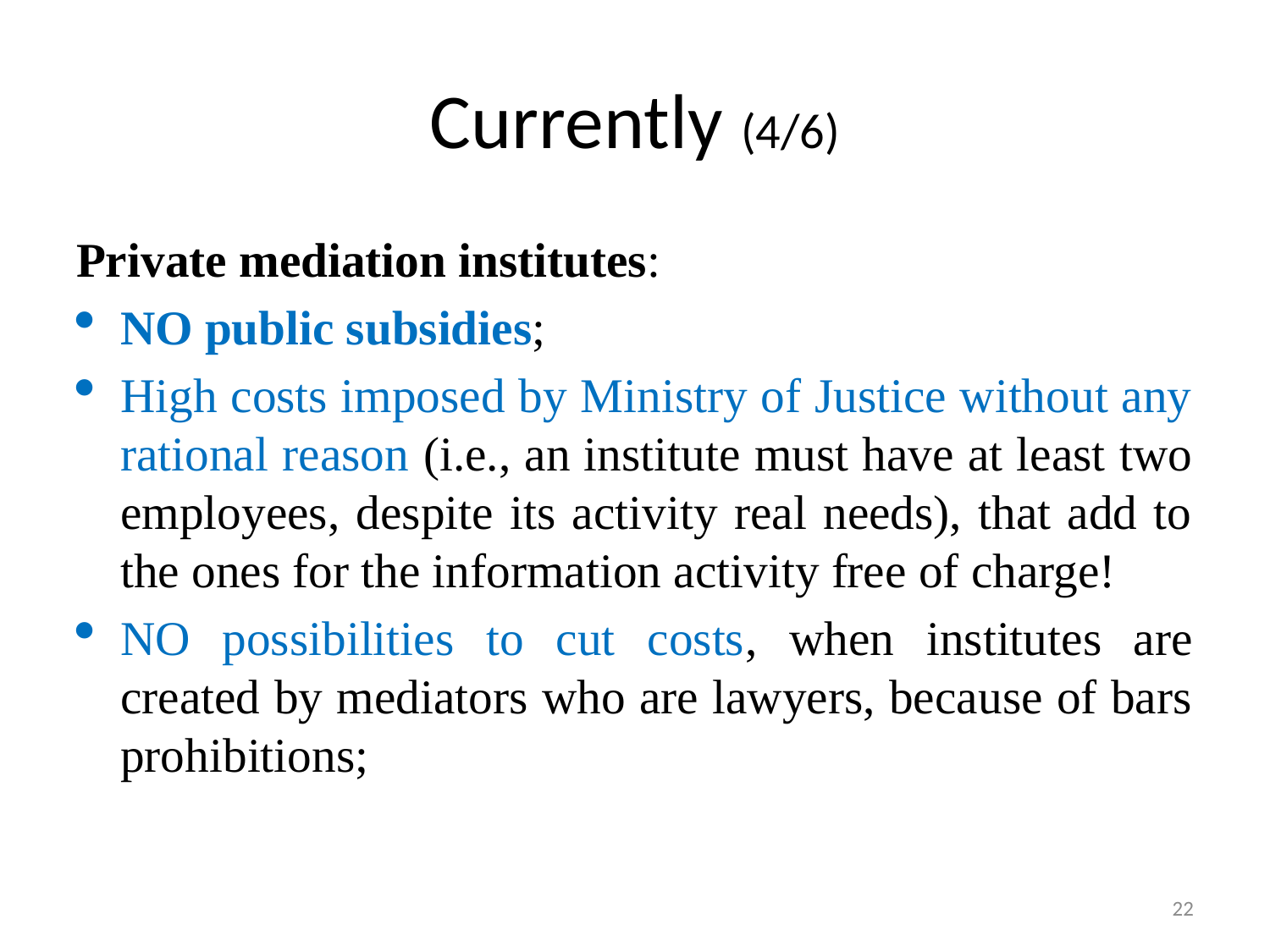

# Currently (4/6)
Private mediation institutes:
NO public subsidies;
High costs imposed by Ministry of Justice without any rational reason (i.e., an institute must have at least two employees, despite its activity real needs), that add to the ones for the information activity free of charge!
NO possibilities to cut costs, when institutes are created by mediators who are lawyers, because of bars prohibitions;

22